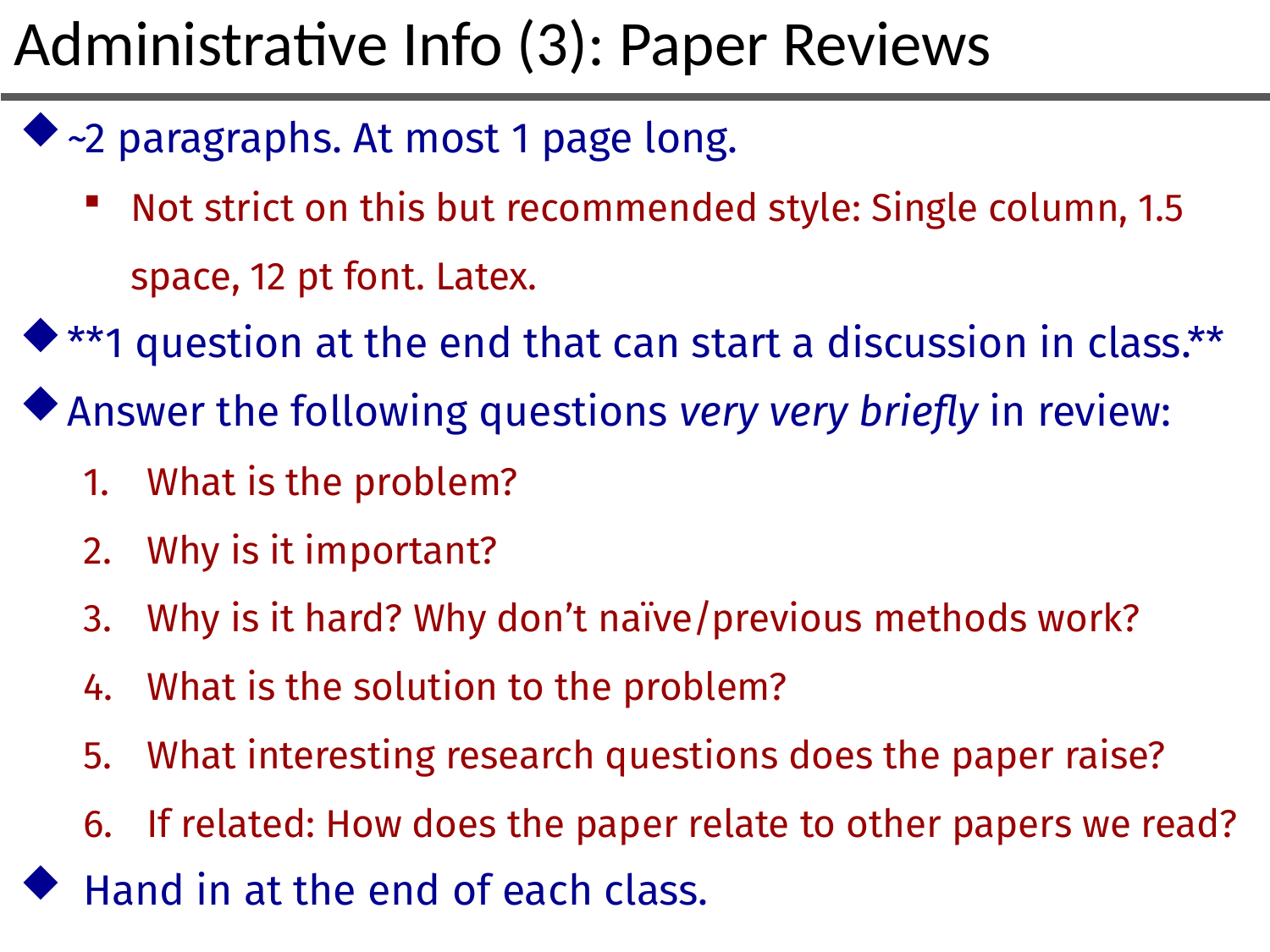

Administrative Info (3): Paper Reviews
~2 paragraphs. At most 1 page long.
Not strict on this but recommended style: Single column, 1.5 space, 12 pt font. Latex.
**1 question at the end that can start a discussion in class.**
Answer the following questions very very briefly in review:
What is the problem?
Why is it important?
Why is it hard? Why don’t naïve/previous methods work?
What is the solution to the problem?
What interesting research questions does the paper raise?
If related: How does the paper relate to other papers we read?
Hand in at the end of each class.